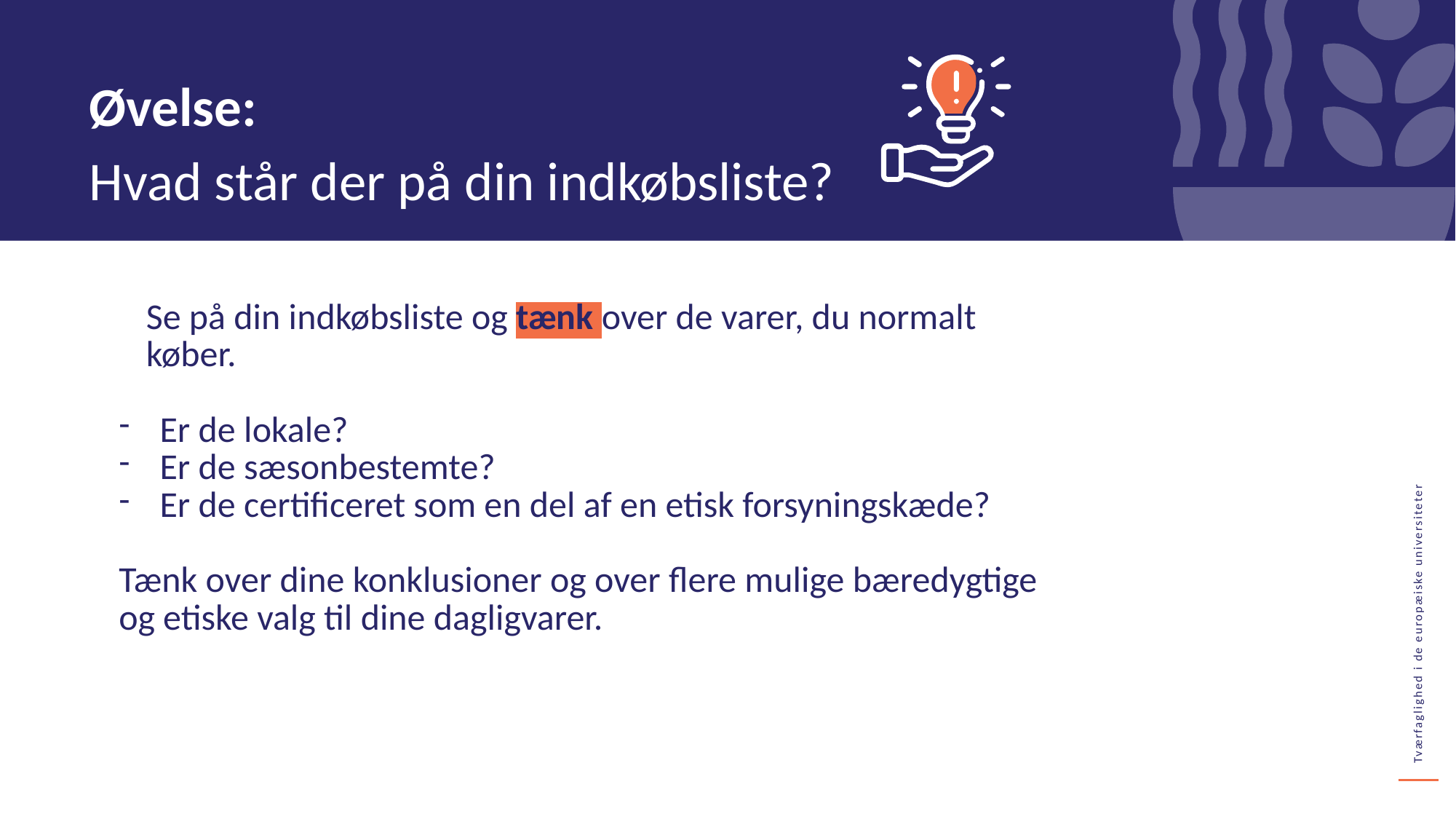

Øvelse:
Hvad står der på din indkøbsliste?
Se på din indkøbsliste og tænk over de varer, du normalt køber.

Er de lokale?
Er de sæsonbestemte?
Er de certificeret som en del af en etisk forsyningskæde?

Tænk over dine konklusioner og over flere mulige bæredygtige
og etiske valg til dine dagligvarer.